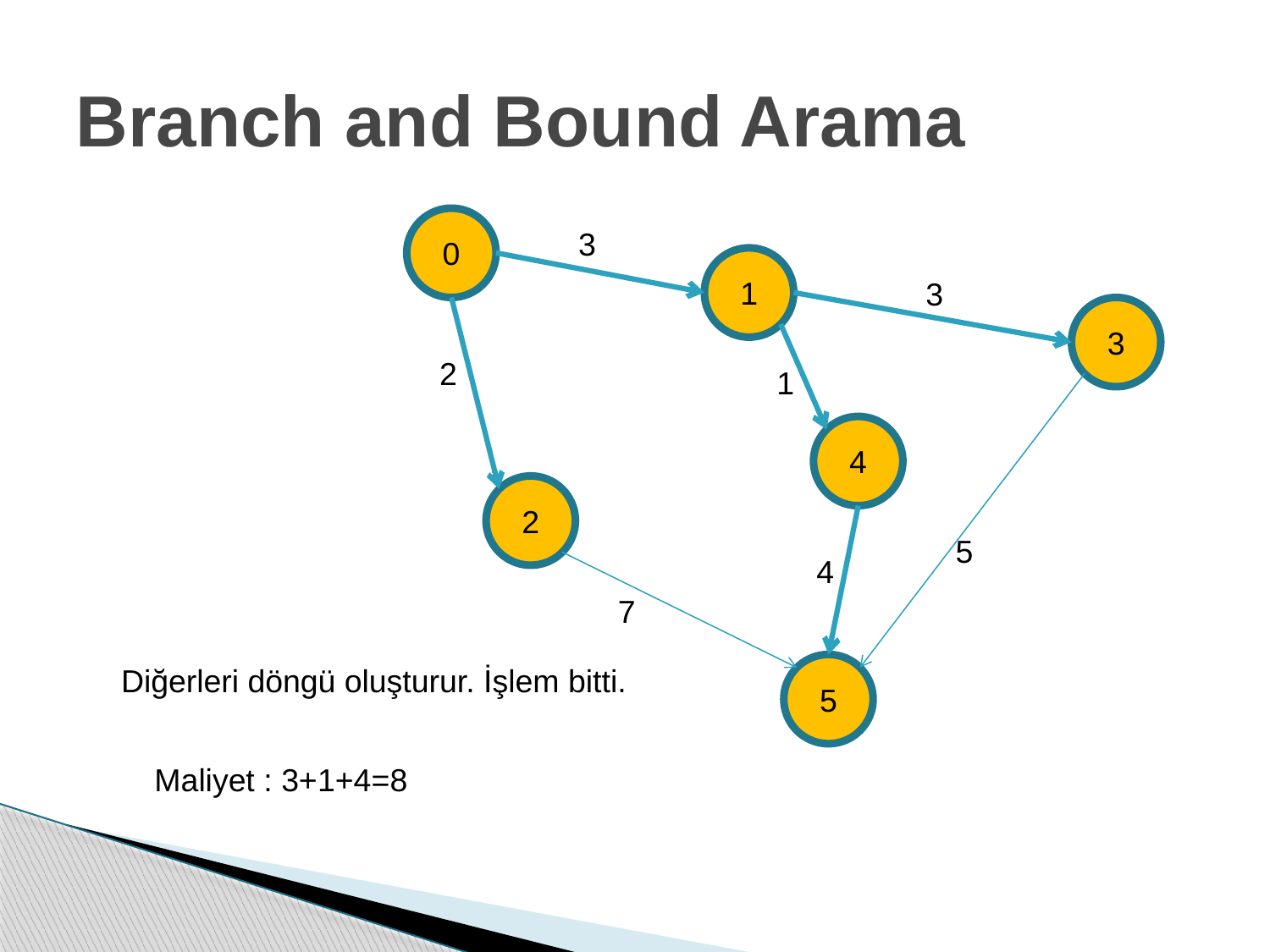

# Branch and Bound Arama
0
3
1
3
3
2
1
4
2
5
4
7
Diğerleri döngü oluşturur. İşlem bitti.
5
Maliyet : 3+1+4=8